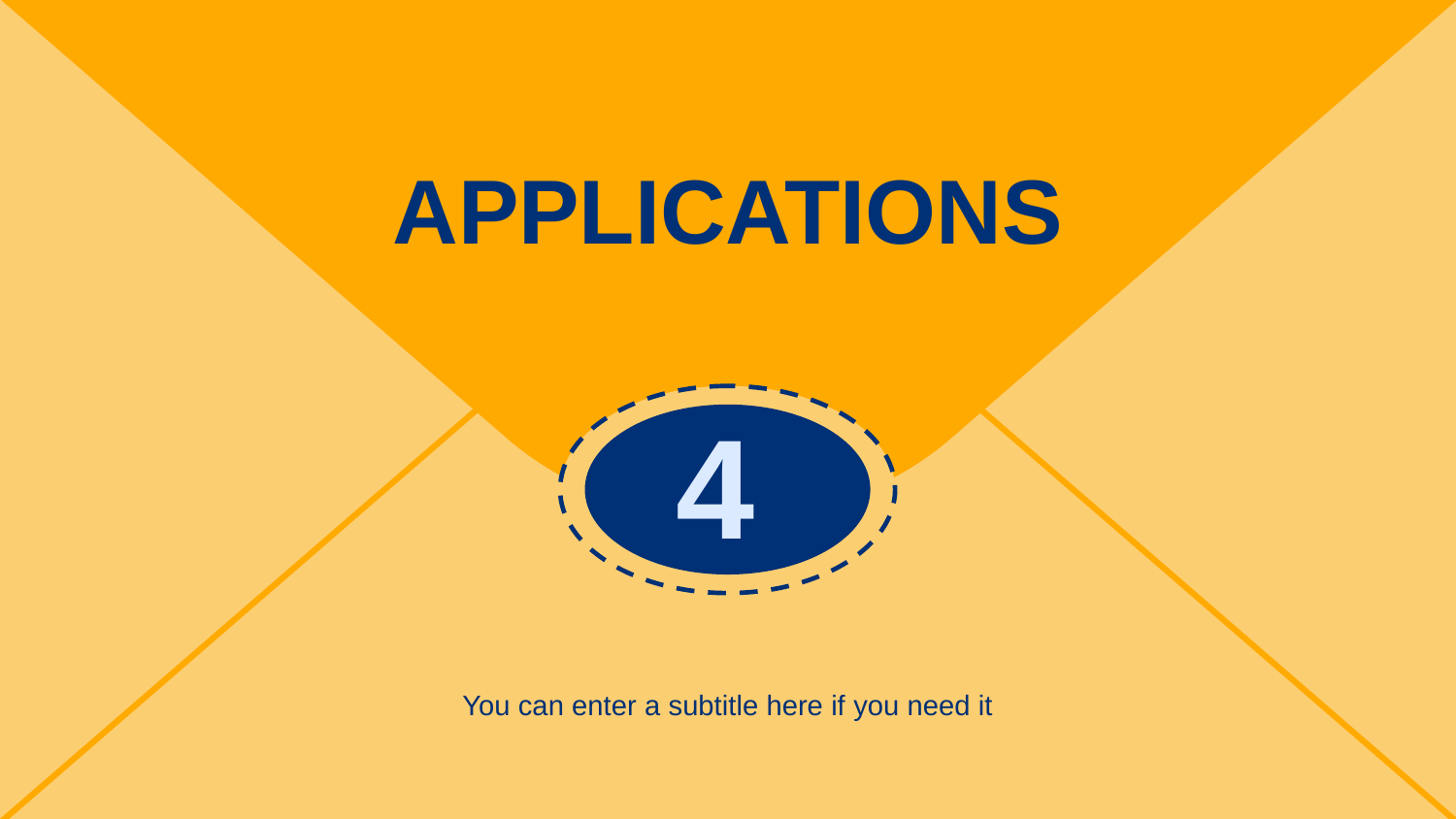

# APPLICATIONS

4
You can enter a subtitle here if you need it